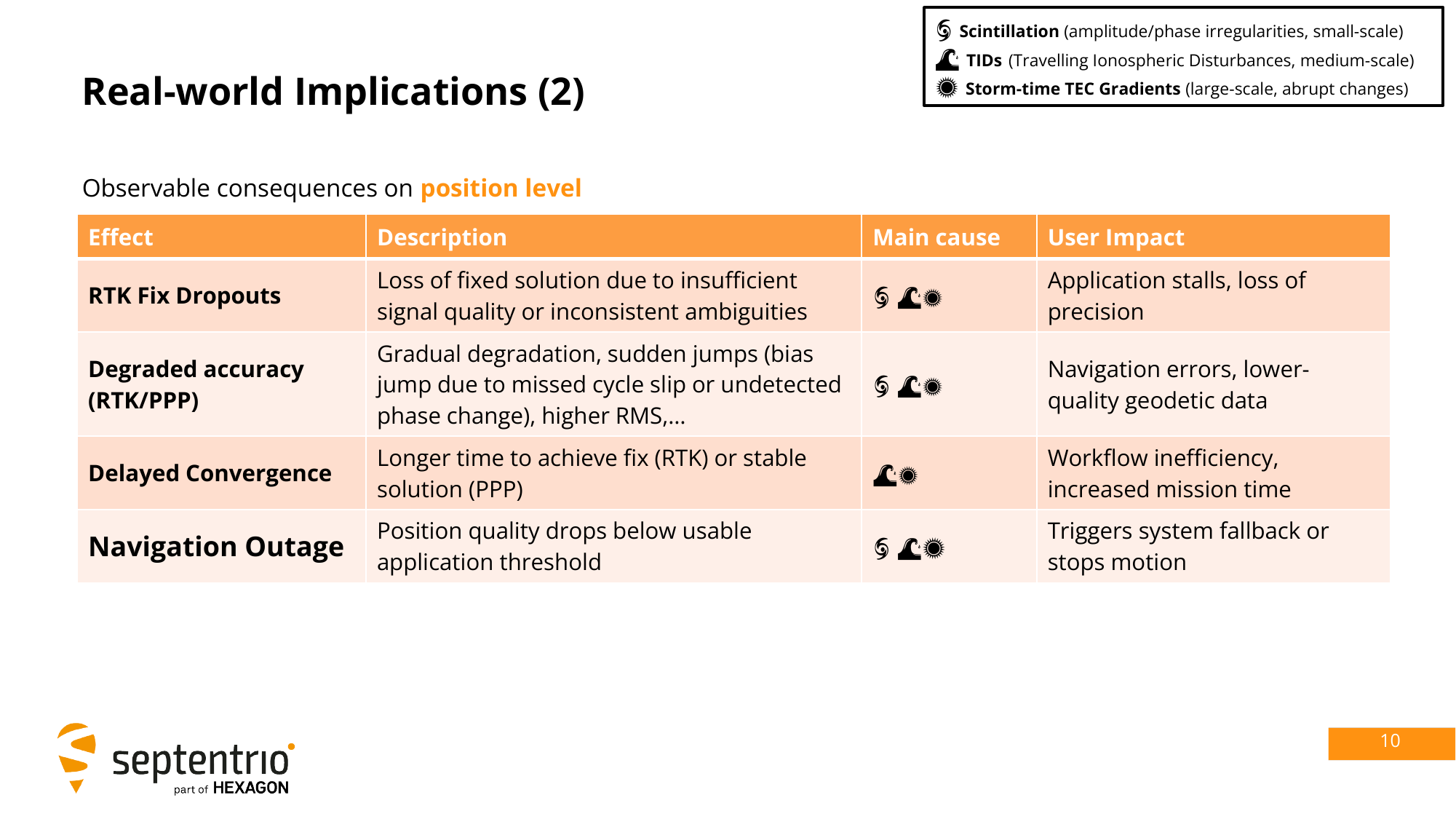

🌀 Scintillation (amplitude/phase irregularities, small-scale)
🌊 TIDs (Travelling Ionospheric Disturbances, medium-scale)
☀️ Storm-time TEC Gradients (large-scale, abrupt changes)
# Real-world Implications (2)
Observable consequences on position level

| Effect | Description | Main cause | User Impact |
| --- | --- | --- | --- |
| RTK Fix Dropouts | Loss of fixed solution due to insufficient signal quality or inconsistent ambiguities | 🌀 🌊☀️ | Application stalls, loss of precision |
| Degraded accuracy (RTK/PPP) | Gradual degradation, sudden jumps (bias jump due to missed cycle slip or undetected phase change), higher RMS,… | 🌀 🌊☀️ | Navigation errors, lower-quality geodetic data |
| Delayed Convergence | Longer time to achieve fix (RTK) or stable solution (PPP) | 🌊☀️ | Workflow inefficiency, increased mission time |
| Navigation Outage | Position quality drops below usable application threshold | 🌀 🌊☀️ | Triggers system fallback or stops motion |
10